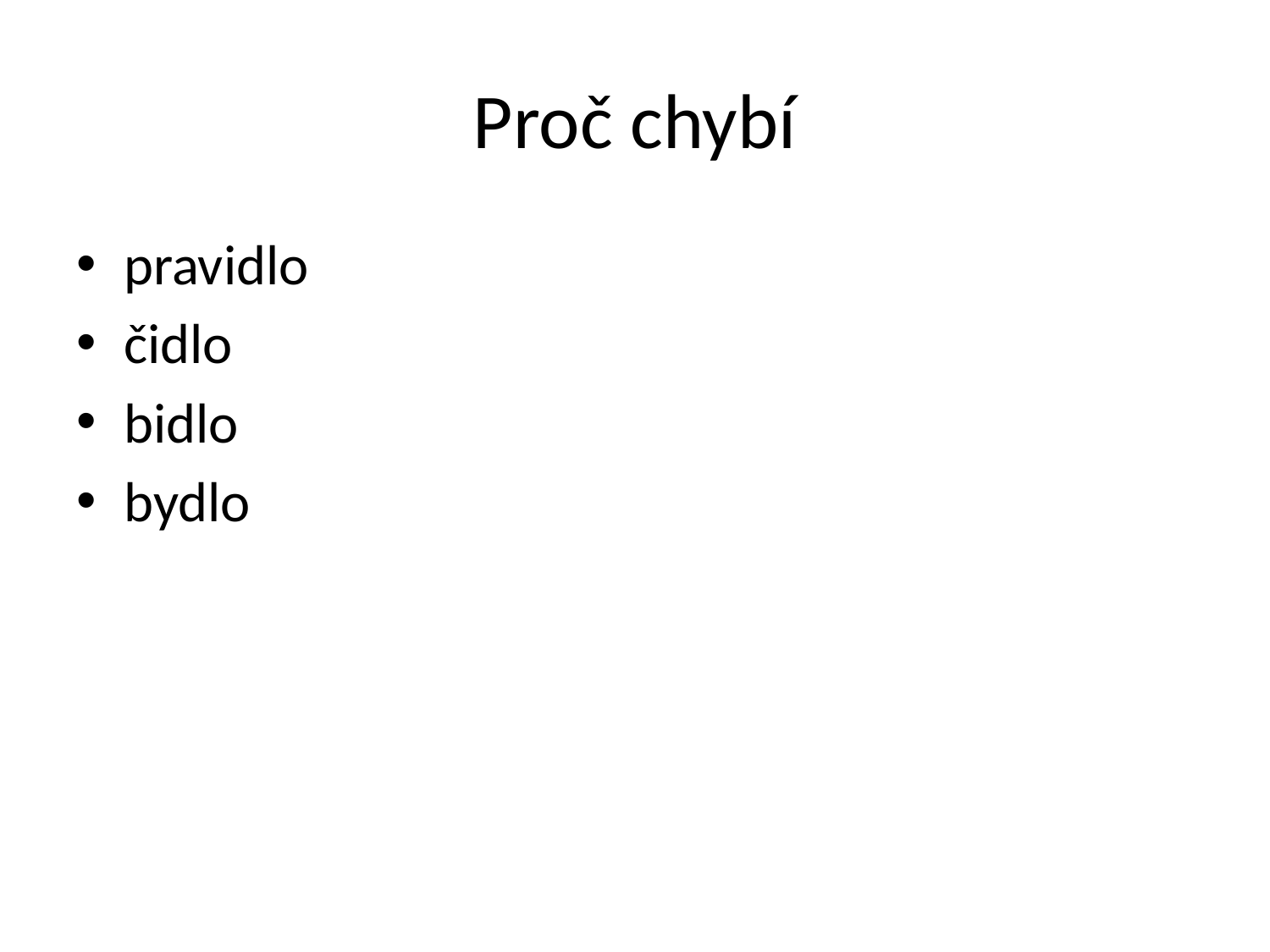

# Proč chybí
pravidlo
čidlo
bidlo
bydlo